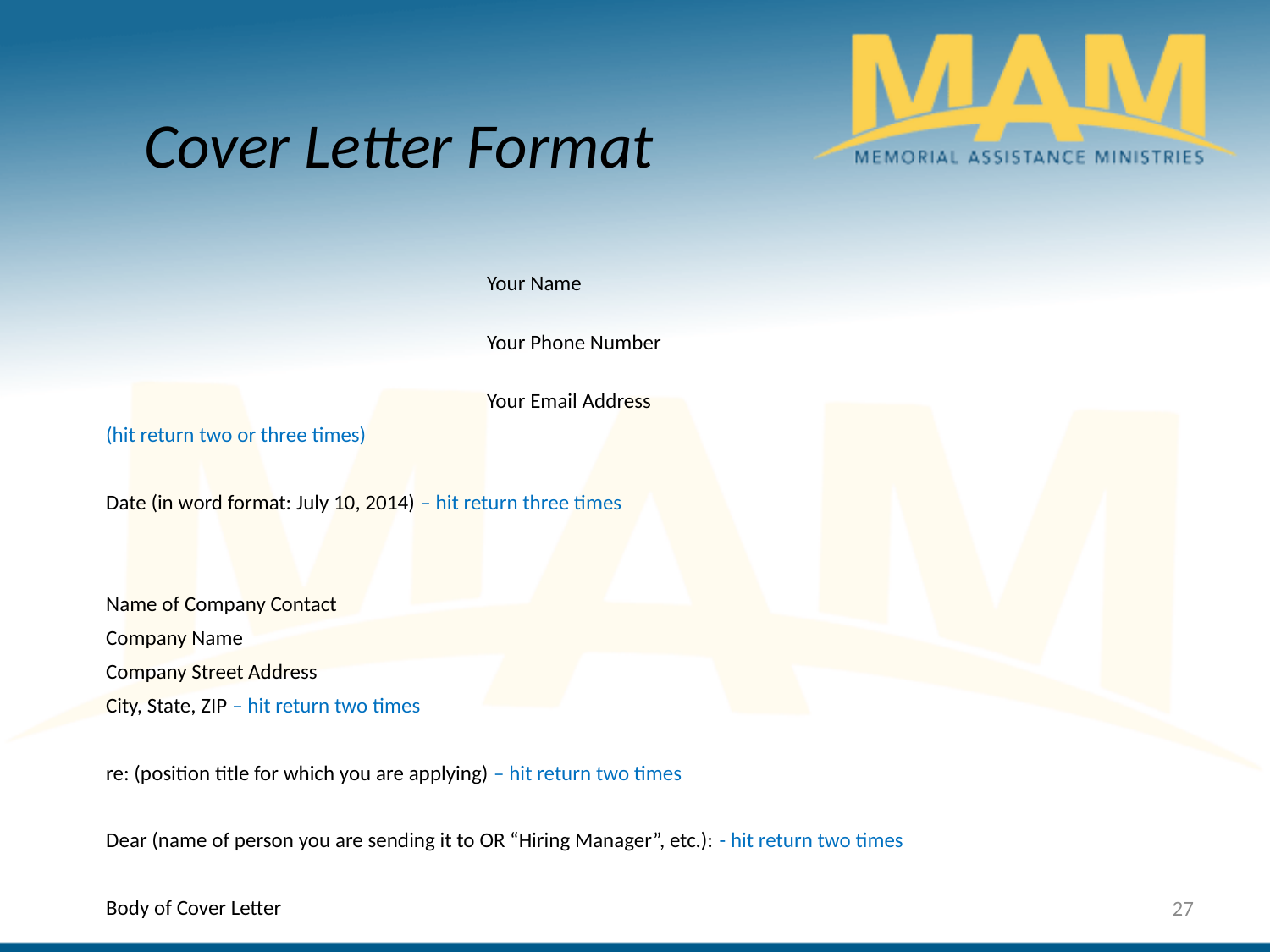

Cover Letter Format
											Your Name
											Your Phone Number
											Your Email Address
(hit return two or three times)

Date (in word format: July 10, 2014) – hit return three times

Name of Company Contact
Company Name
Company Street Address
City, State, ZIP – hit return two times

re: (position title for which you are applying) – hit return two times

Dear (name of person you are sending it to OR “Hiring Manager”, etc.): - hit return two times

Body of Cover Letter

27